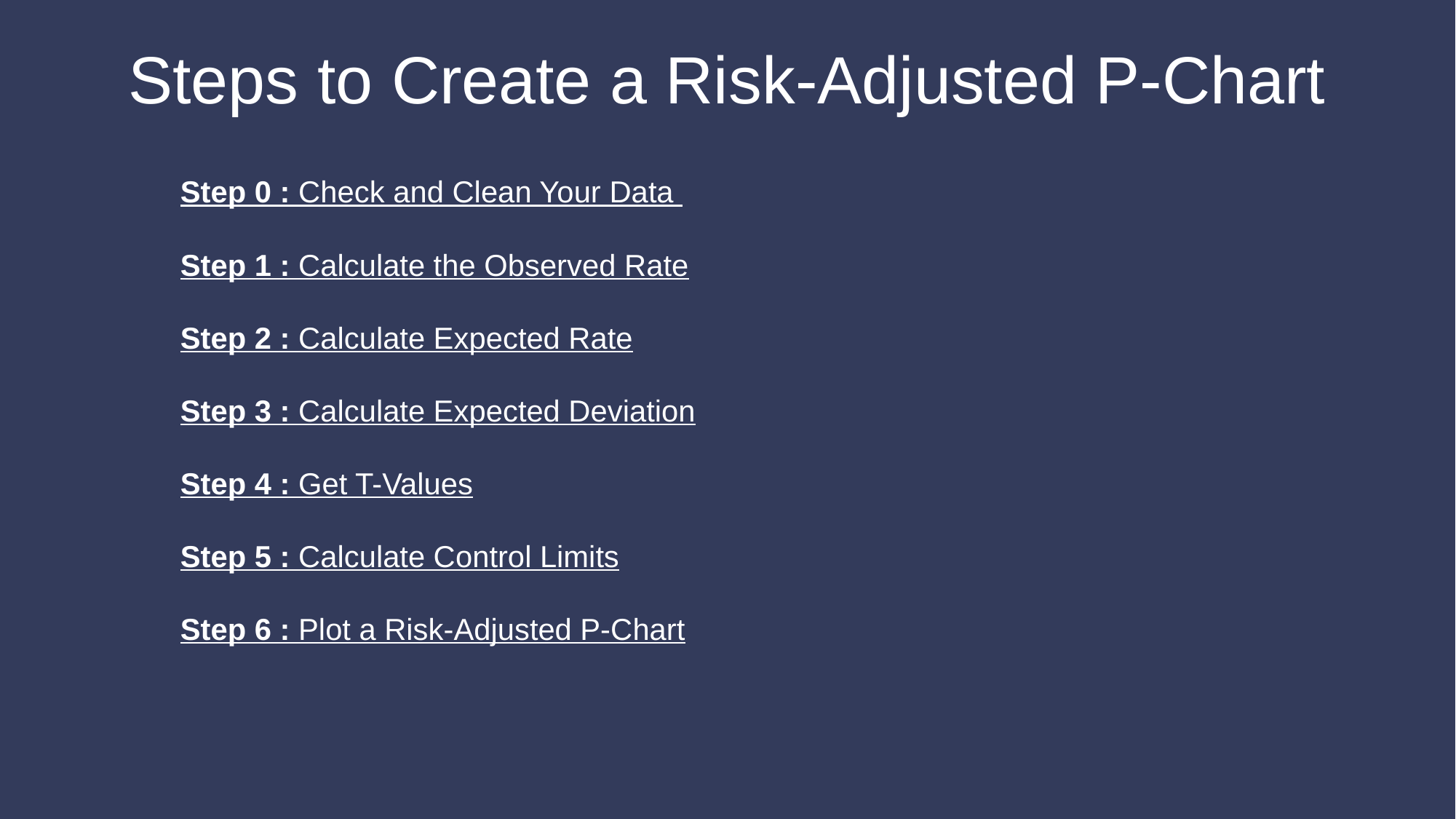

Steps to Create a Risk-Adjusted P-Chart
Step 0 : Check and Clean Your Data

Step 1 : Calculate the Observed Rate

Step 2 : Calculate Expected Rate

Step 3 : Calculate Expected Deviation

Step 4 : Get T-Values

Step 5 : Calculate Control Limits

Step 6 : Plot a Risk-Adjusted P-Chart